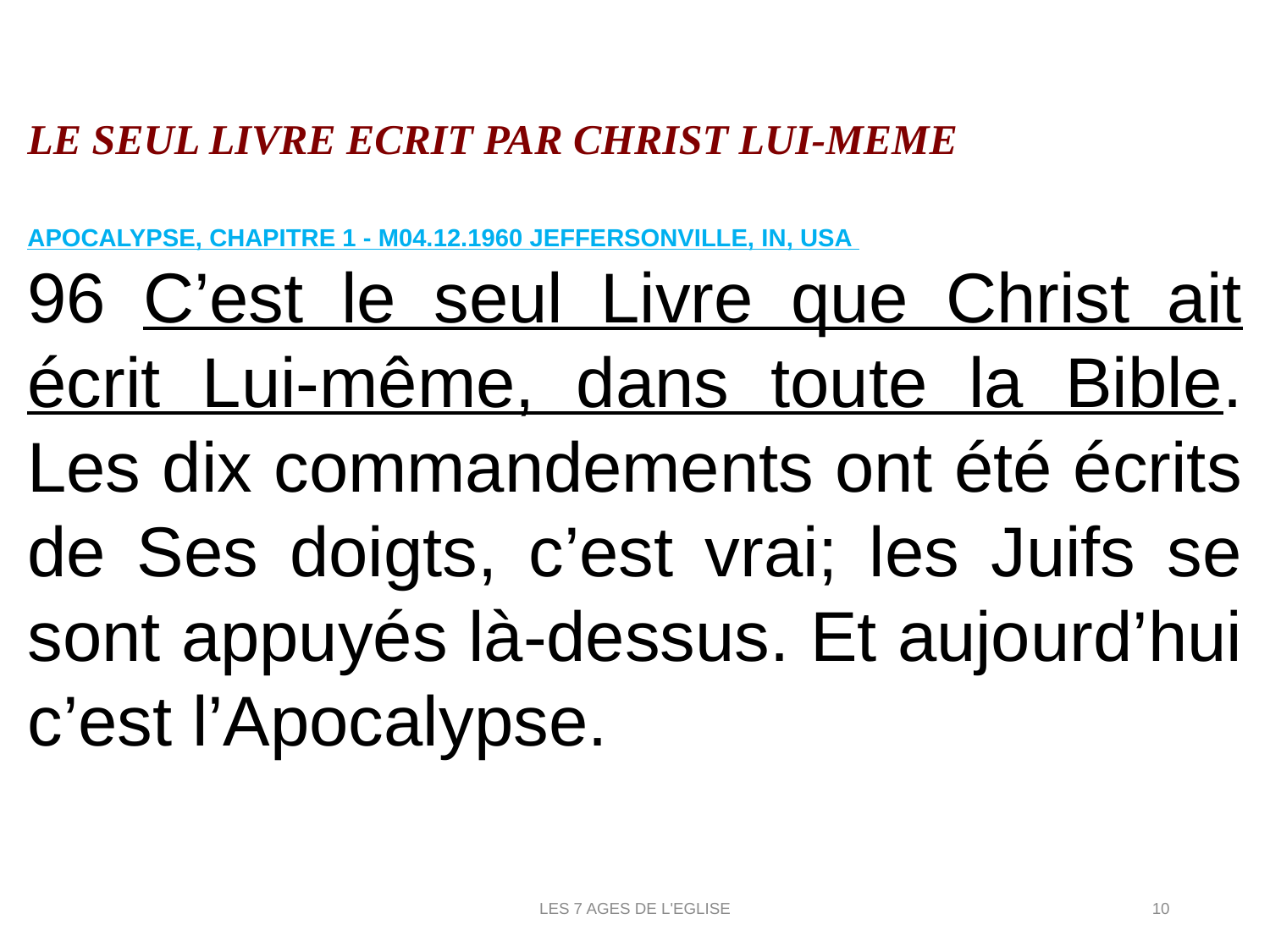

LE SEUL LIVRE ECRIT PAR CHRIST LUI-MEME

APOCALYPSE, CHAPITRE 1 - M04.12.1960 JEFFERSONVILLE, IN, USA
96 C’est le seul Livre que Christ ait écrit Lui-même, dans toute la Bible. Les dix commandements ont été écrits de Ses doigts, c’est vrai; les Juifs se sont appuyés là-dessus. Et aujourd’hui c’est l’Apocalypse.
LES 7 AGES DE L'EGLISE
10